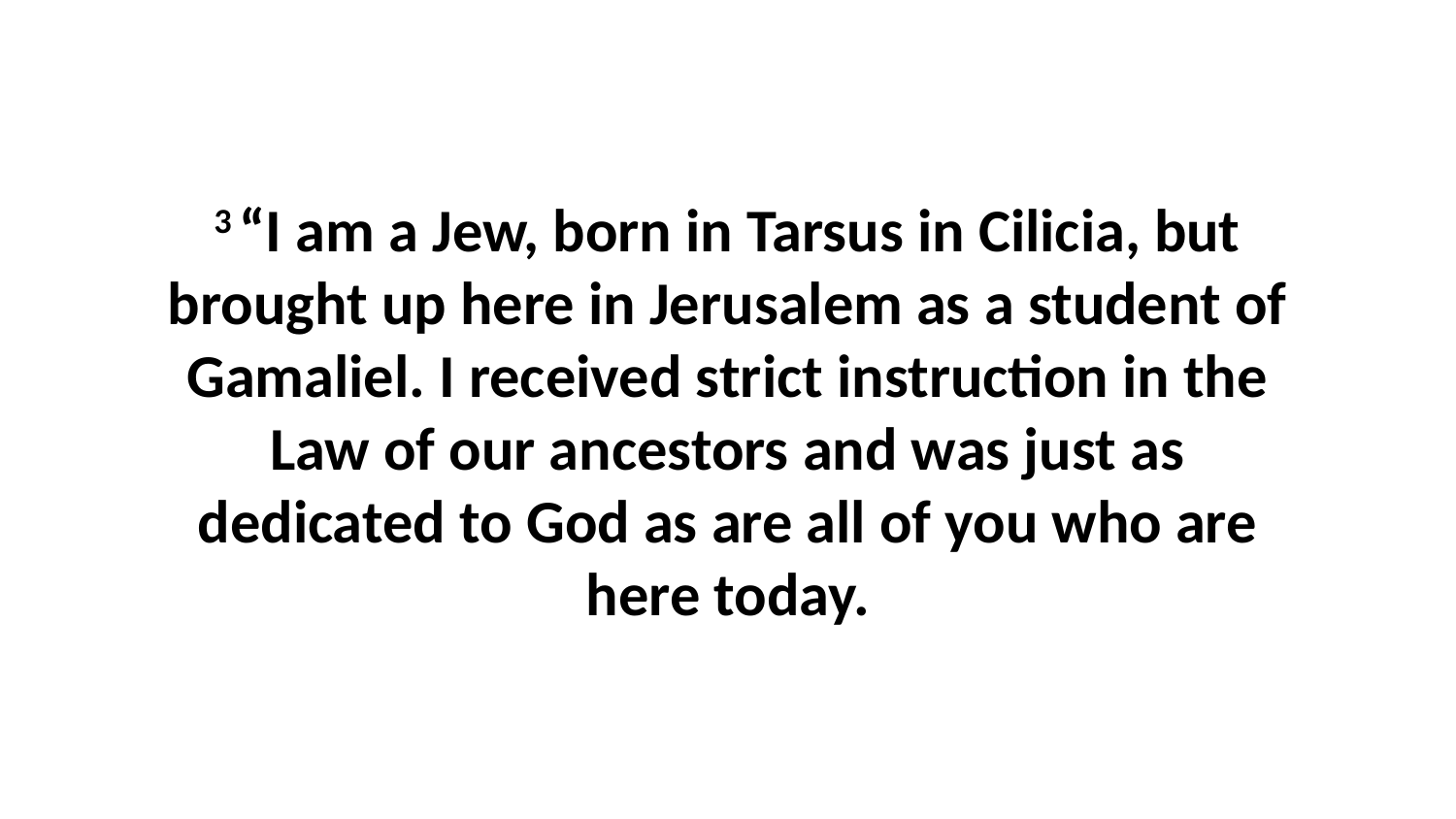

3 “I am a Jew, born in Tarsus in Cilicia, but brought up here in Jerusalem as a student of Gamaliel. I received strict instruction in the Law of our ancestors and was just as dedicated to God as are all of you who are here today.